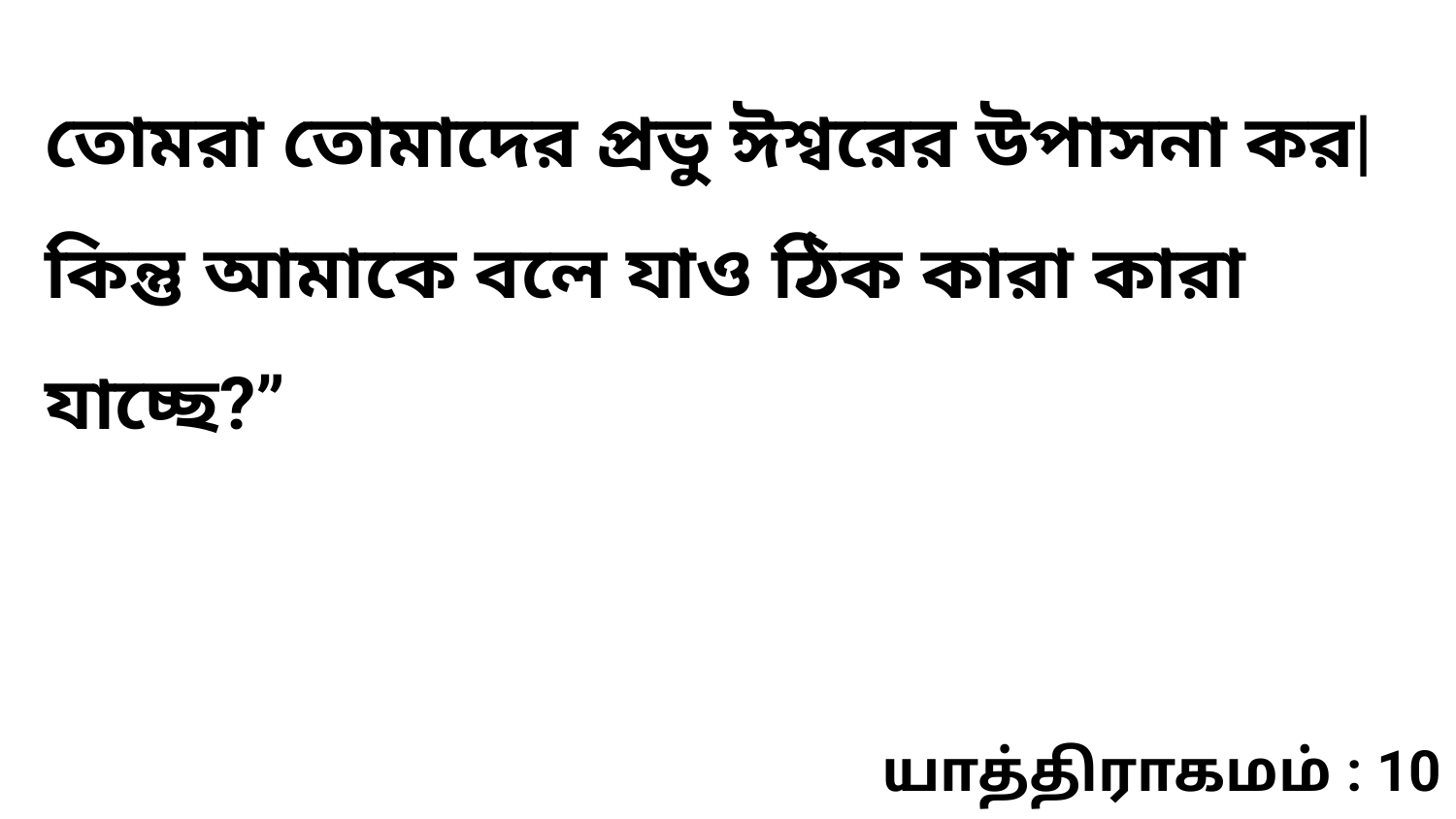

তোমরা তোমাদের প্রভু ঈশ্বরের উপাসনা কর| কিন্তু আমাকে বলে যাও ঠিক কারা কারা যাচ্ছে?”
யாத்திராகமம் : 10